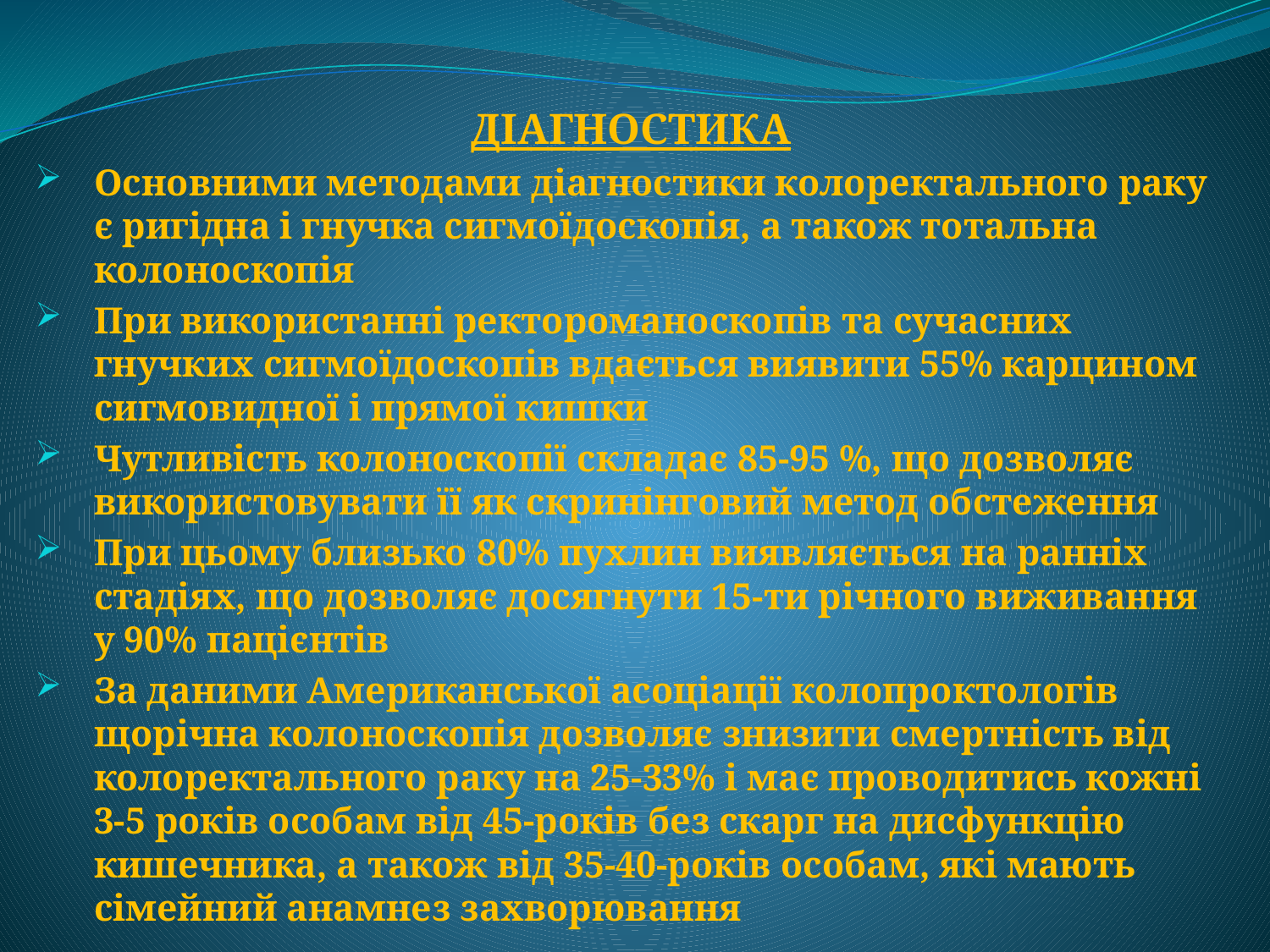

ДІАГНОСТИКА
Основними методами діагностики колоректального раку є ригідна і гнучка сигмоїдоскопія, а також тотальна колоноскопія
При використанні ректороманоскопів та сучасних гнучких сигмоїдоскопів вдається виявити 55% карцином сигмовидної і прямої кишки
Чутливість колоноскопії складає 85-95 %, що дозволяє використовувати її як скринінговий метод обстеження
При цьому близько 80% пухлин виявляється на ранніх стадіях, що дозволяє досягнути 15-ти річного виживання у 90% пацієнтів
За даними Американської асоціації колопроктологів щорічна колоноскопія дозволяє знизити смертність від колоректального раку на 25-33% і має проводитись кожні 3-5 років особам від 45-років без скарг на дисфункцію кишечника, а також від 35-40-років особам, які мають сімейний анамнез захворювання